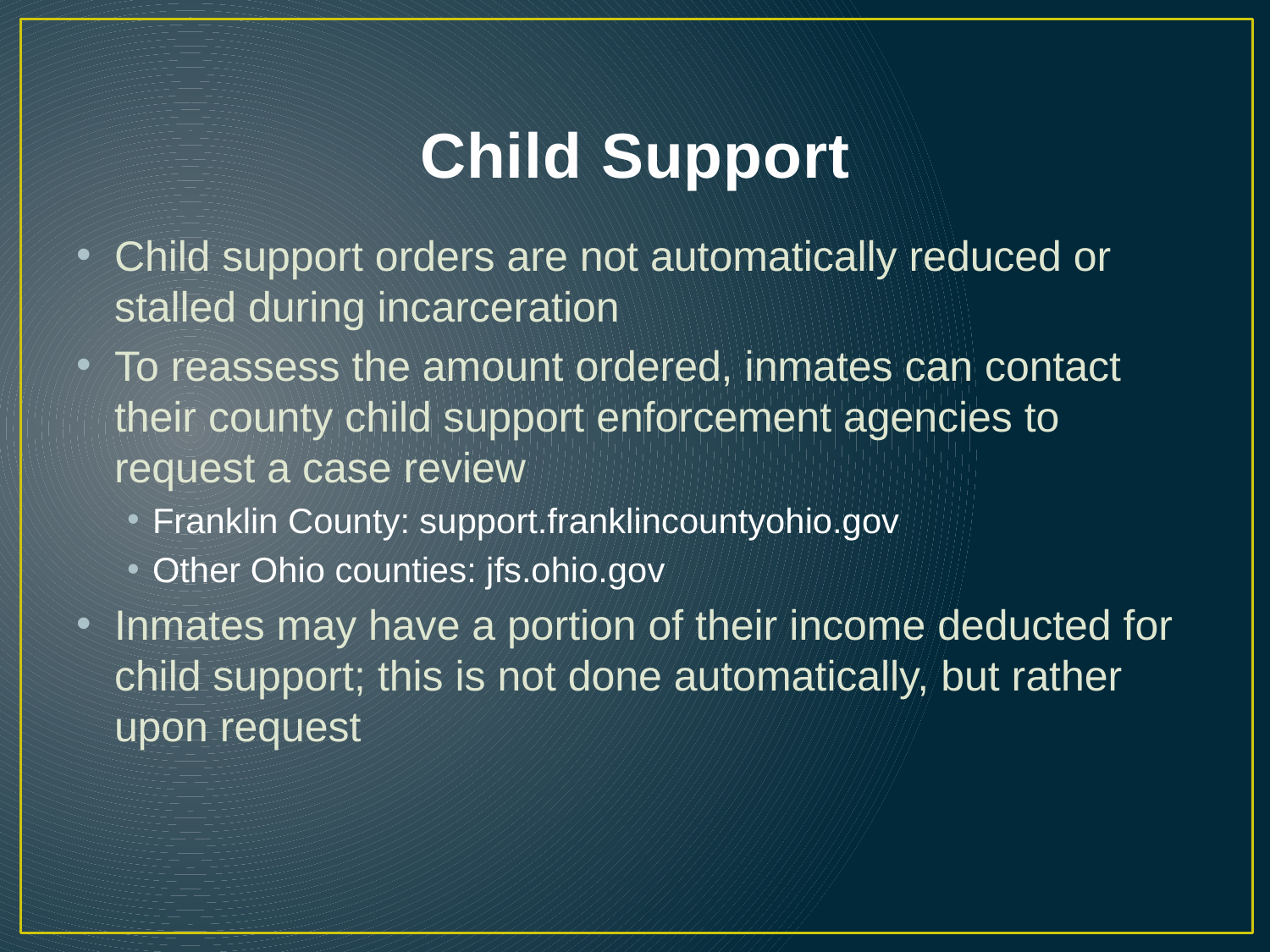

# Child Support
Child support orders are not automatically reduced or stalled during incarceration
To reassess the amount ordered, inmates can contact their county child support enforcement agencies to request a case review
Franklin County: support.franklincountyohio.gov
Other Ohio counties: jfs.ohio.gov
Inmates may have a portion of their income deducted for child support; this is not done automatically, but rather upon request